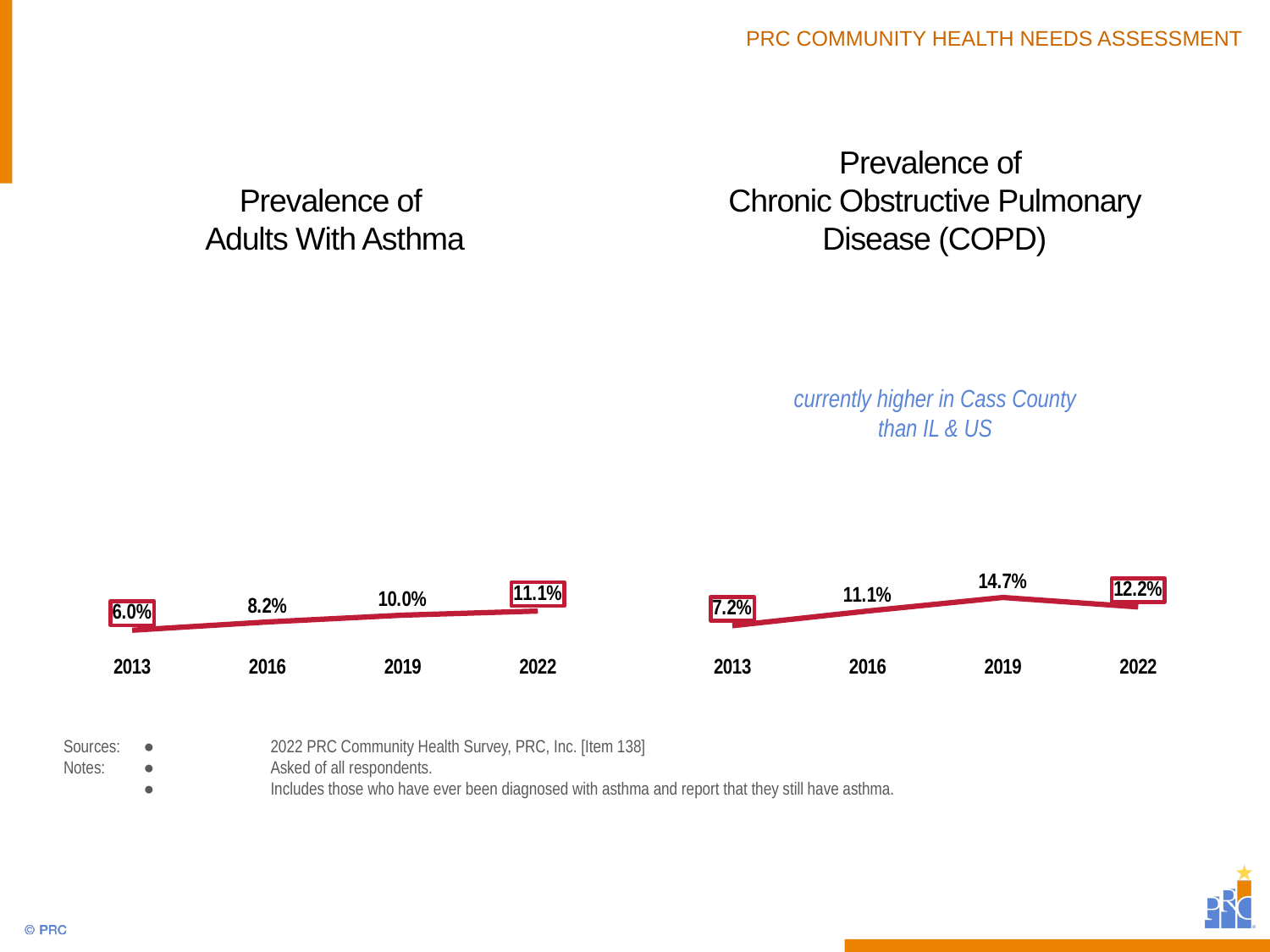

Prevalence of
Adults With Asthma
Prevalence of
Chronic Obstructive Pulmonary Disease (COPD)

### Chart

| Category | Column1 |
|---|---|
| 2013 | 6.0 |
| 2016 | 8.2 |
| 2019 | 10.0 |
| 2022 | 11.1 |

### Chart

| Category | Column1 |
|---|---|
| 2013 | 7.2 |
| 2016 | 11.1 |
| 2019 | 14.7 |
| 2022 | 12.2 |
currently higher in Cass County than IL & US
Sources:	●	2022 PRC Community Health Survey, PRC, Inc. [Item 138]
Notes:	●	Asked of all respondents.
	● 	Includes those who have ever been diagnosed with asthma and report that they still have asthma.